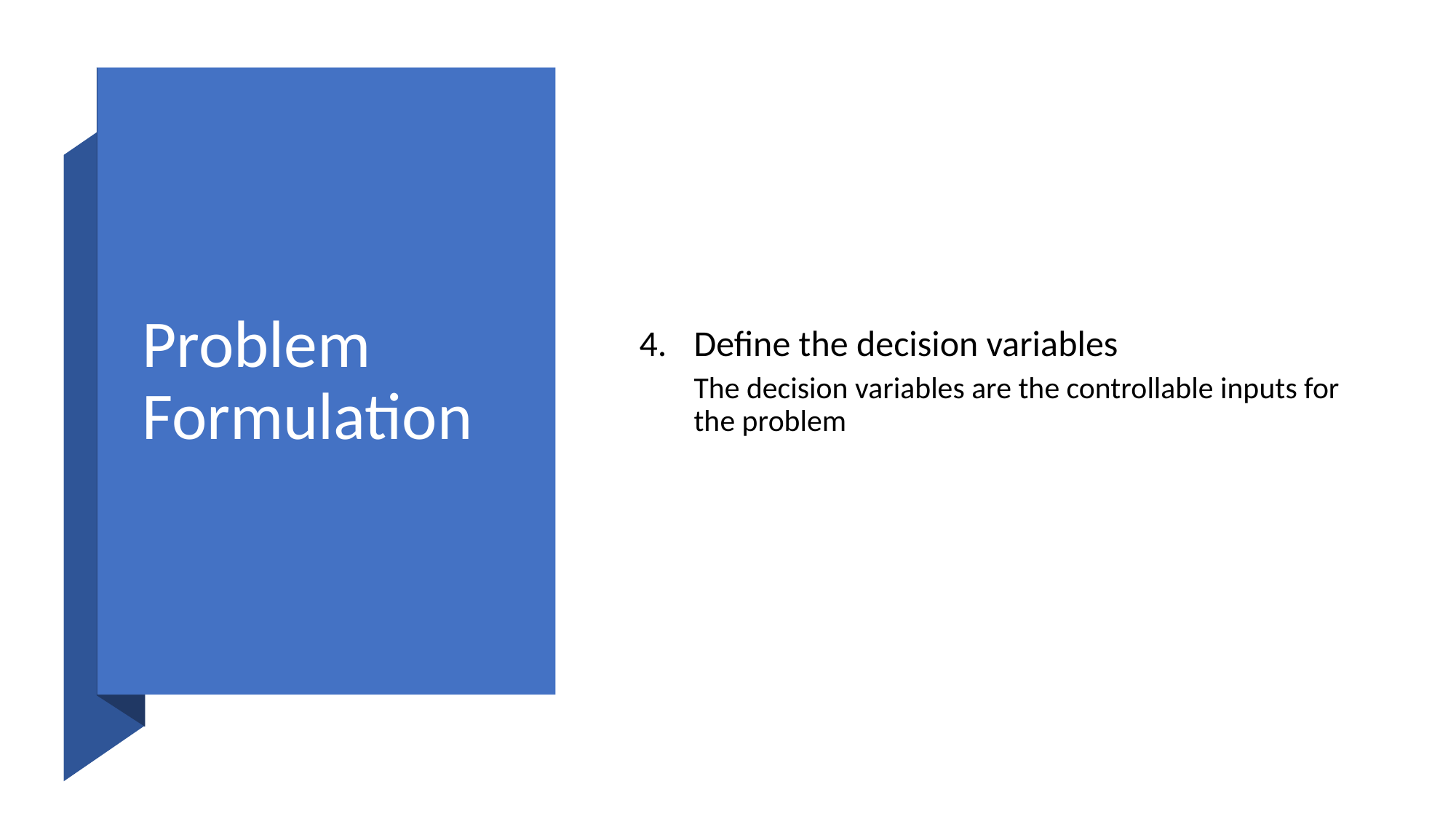

# Problem Formulation
Define the decision variables
The decision variables are the controllable inputs for the problem